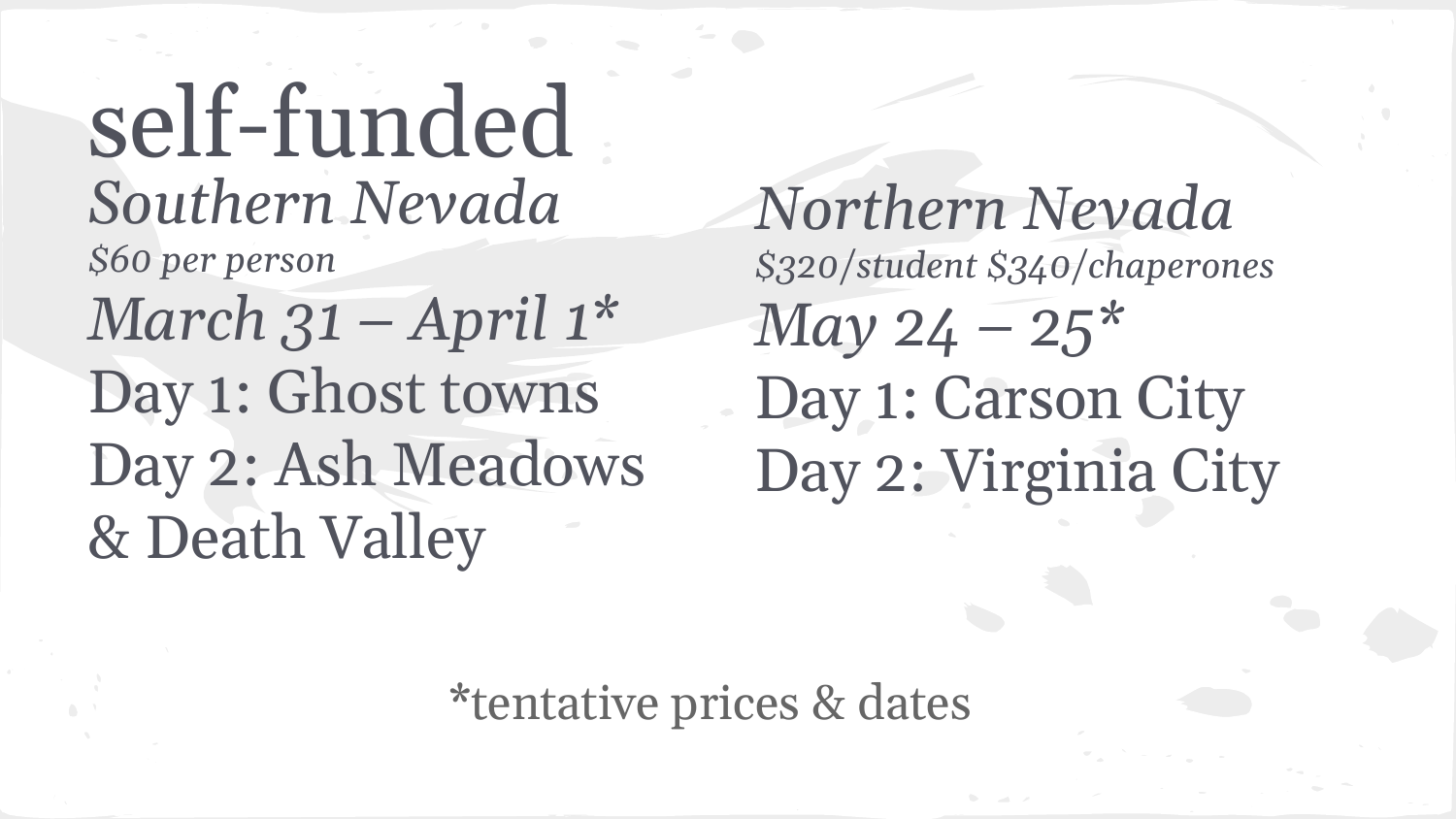

# self-funded
Southern Nevada
$60 per person
March 31 – April 1*
Day 1: Ghost towns
Day 2: Ash Meadows & Death Valley
Northern Nevada
$320/student $340/chaperones
May 24 – 25*
Day 1: Carson City
Day 2: Virginia City
*tentative prices & dates